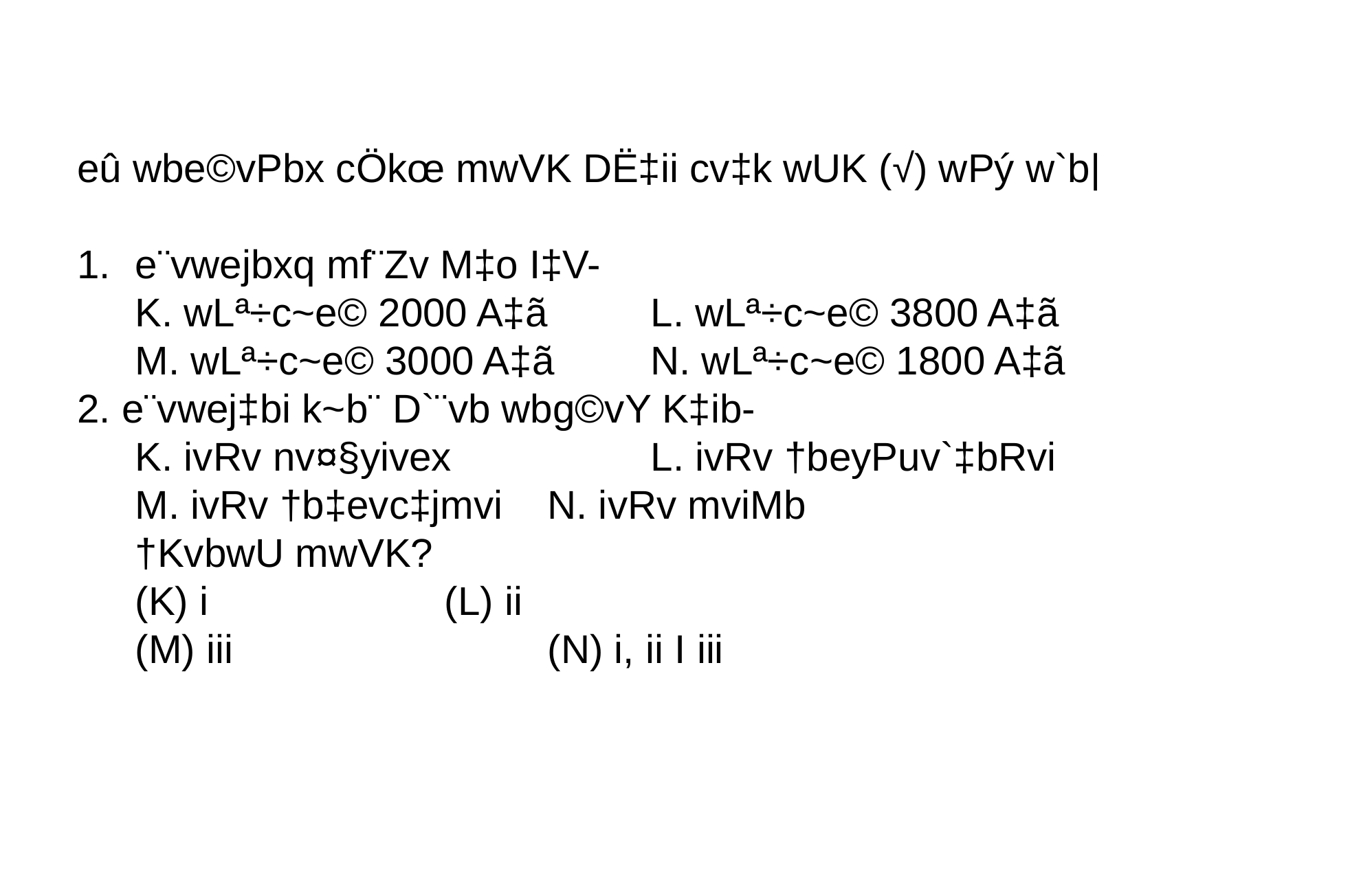

eû wbe©vPbx cÖkœ mwVK DË‡ii cv‡k wUK (√) wPý w`b|

e¨vwejbxq mf¨Zv M‡o I‡V-
	K. wLª÷c~e© 2000 A‡ã 	L. wLª÷c~e© 3800 A‡ã
	M. wLª÷c~e© 3000 A‡ã 	N. wLª÷c~e© 1800 A‡ã
2. e¨vwej‡bi k~b¨ D`¨vb wbg©vY K‡ib-
	K. ivRv nv¤§yivex 		L. ivRv †beyPuv`‡bRvi
	M. ivRv †b‡evc‡jmvi 	N. ivRv mviMb
	†KvbwU mwVK?
	(K) i 			(L) ii
	(M) iii 			(N) i, ii I iii